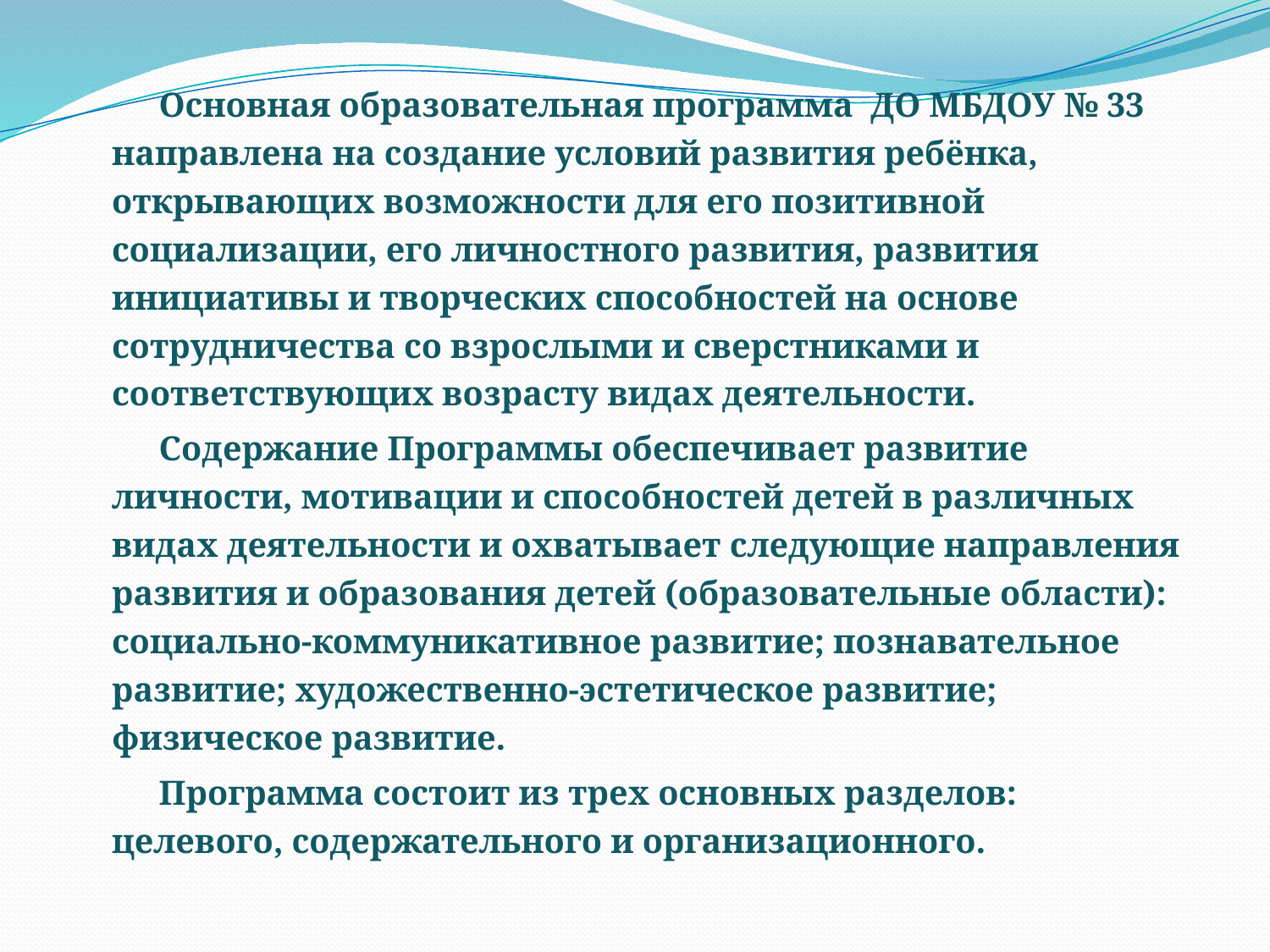

Основная образовательная программа  ДО МБДОУ № 33 направлена на создание условий развития ребёнка, открывающих возможности для его позитивной социализации, его личностного развития, развития инициативы и творческих способностей на основе сотрудничества со взрослыми и сверстниками и соответствующих возрасту видах деятельности.
Содержание Программы обеспечивает развитие личности, мотивации и способностей детей в различных видах деятельности и охватывает следующие направления развития и образования детей (образовательные области): социально-коммуникативное развитие; познавательное развитие; художественно-эстетическое развитие; физическое развитие.
Программа состоит из трех основных разделов: целевого, содержательного и организационного.